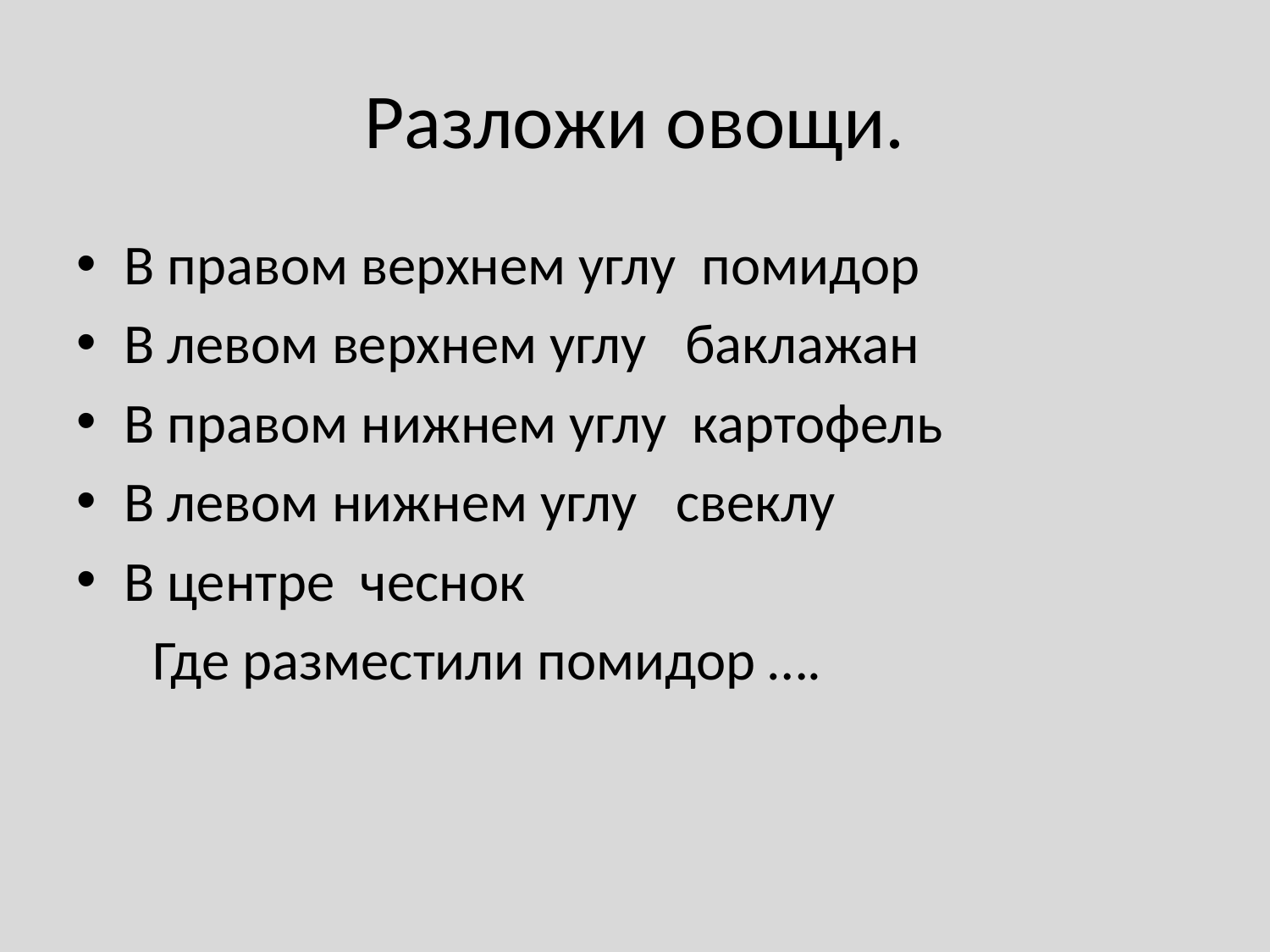

# Разложи овощи.
В правом верхнем углу  помидор
В левом верхнем углу   баклажан
В правом нижнем углу  картофель
В левом нижнем углу   свеклу
В центре  чеснок
      Где разместили помидор ….